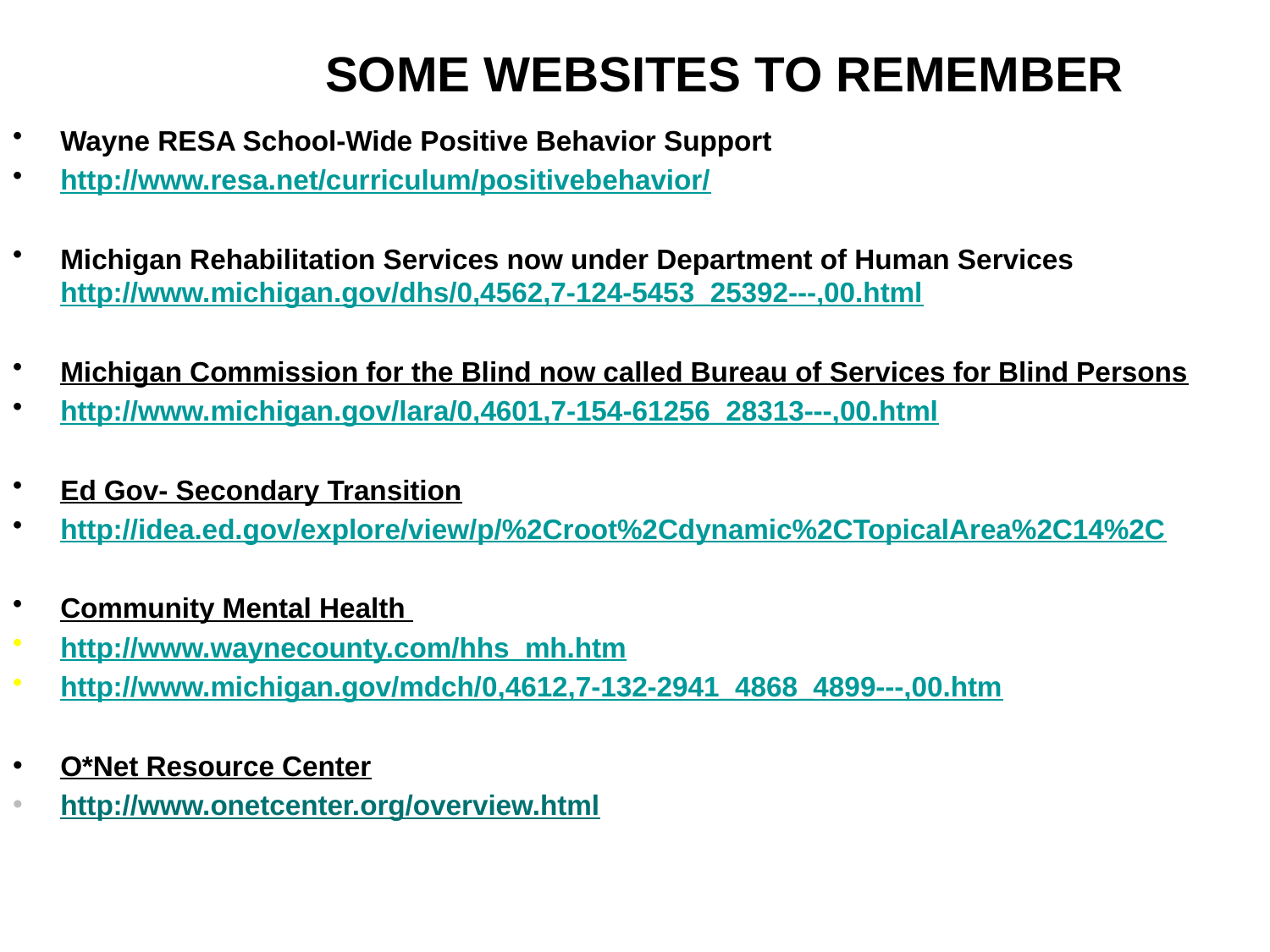

# SOME WEBSITES TO REMEMBER
Wayne RESA School-Wide Positive Behavior Support
http://www.resa.net/curriculum/positivebehavior/

Michigan Rehabilitation Services now under Department of Human Services http://www.michigan.gov/dhs/0,4562,7-124-5453_25392---,00.html

Michigan Commission for the Blind now called Bureau of Services for Blind Persons
http://www.michigan.gov/lara/0,4601,7-154-61256_28313---,00.html

Ed Gov- Secondary Transition
http://idea.ed.gov/explore/view/p/%2Croot%2Cdynamic%2CTopicalArea%2C14%2C

Community Mental Health
http://www.waynecounty.com/hhs_mh.htm
http://www.michigan.gov/mdch/0,4612,7-132-2941_4868_4899---,00.htm

O*Net Resource Center
http://www.onetcenter.org/overview.html

35